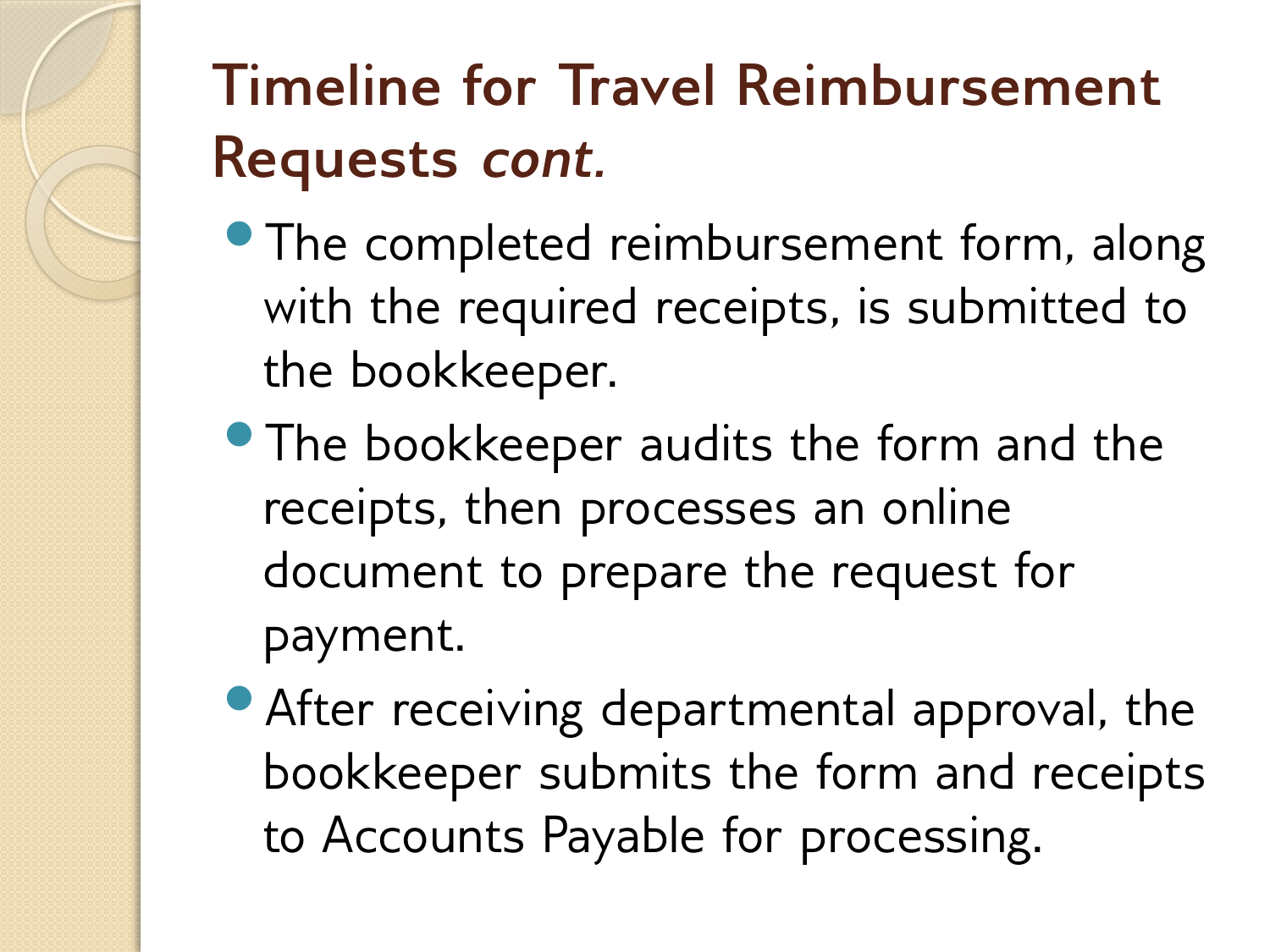

# Timeline for Travel Reimbursement Requests cont.
The completed reimbursement form, along with the required receipts, is submitted to the bookkeeper.
The bookkeeper audits the form and the receipts, then processes an online document to prepare the request for payment.
After receiving departmental approval, the bookkeeper submits the form and receipts to Accounts Payable for processing.